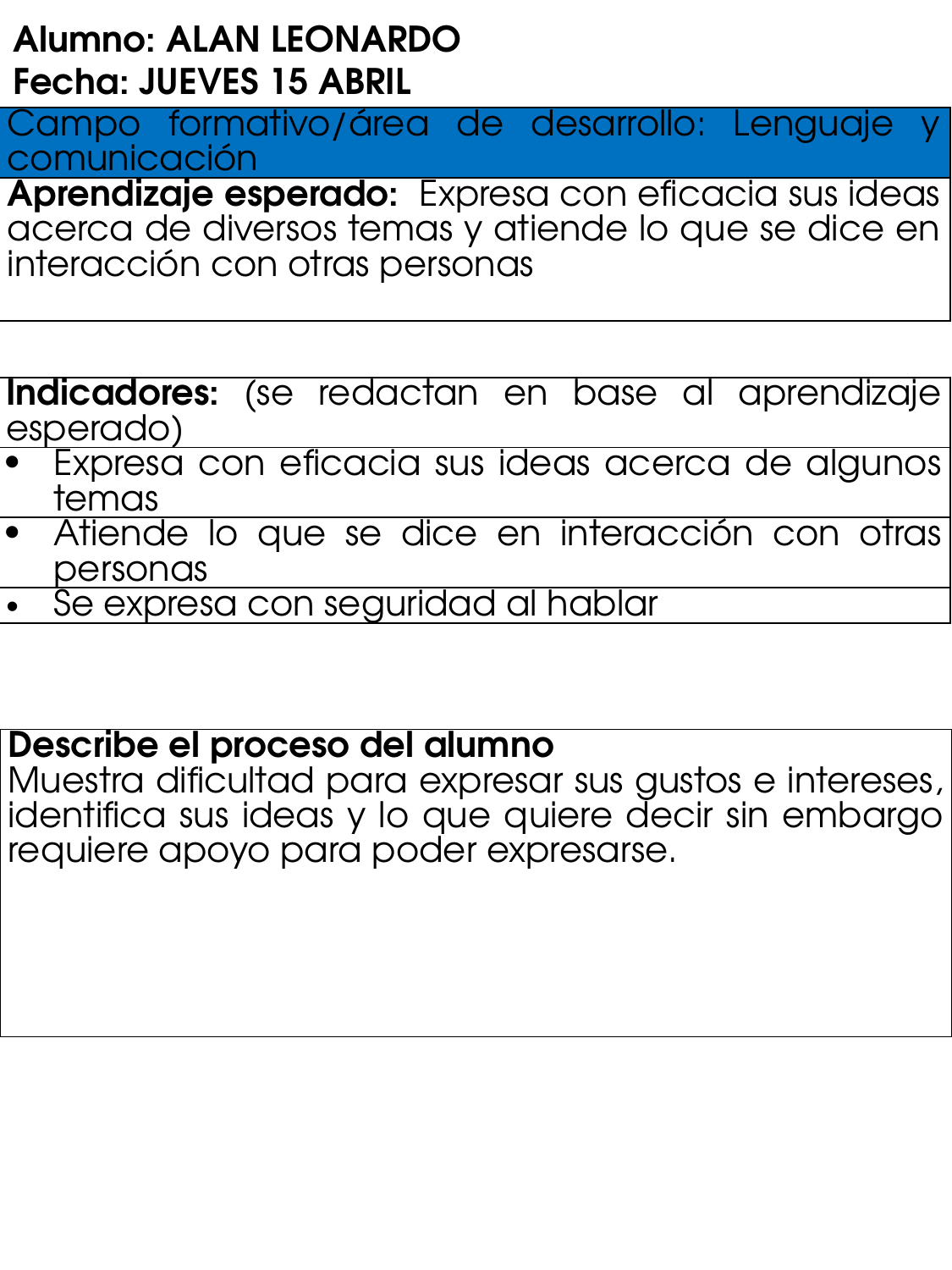

Alumno: ALAN LEONARDO
Fecha: JUEVES 15 ABRIL

| Campo formativo/área de desarrollo: Lenguaje y comunicación |
| --- |
| Aprendizaje esperado: Expresa con eficacia sus ideas acerca de diversos temas y atiende lo que se dice en interacción con otras personas |
| Indicadores: (se redactan en base al aprendizaje esperado) |
| --- |
| Expresa con eficacia sus ideas acerca de algunos temas |
| Atiende lo que se dice en interacción con otras personas |
| Se expresa con seguridad al hablar |
| Describe el proceso del alumno Muestra dificultad para expresar sus gustos e intereses, identifica sus ideas y lo que quiere decir sin embargo requiere apoyo para poder expresarse. |
| --- |